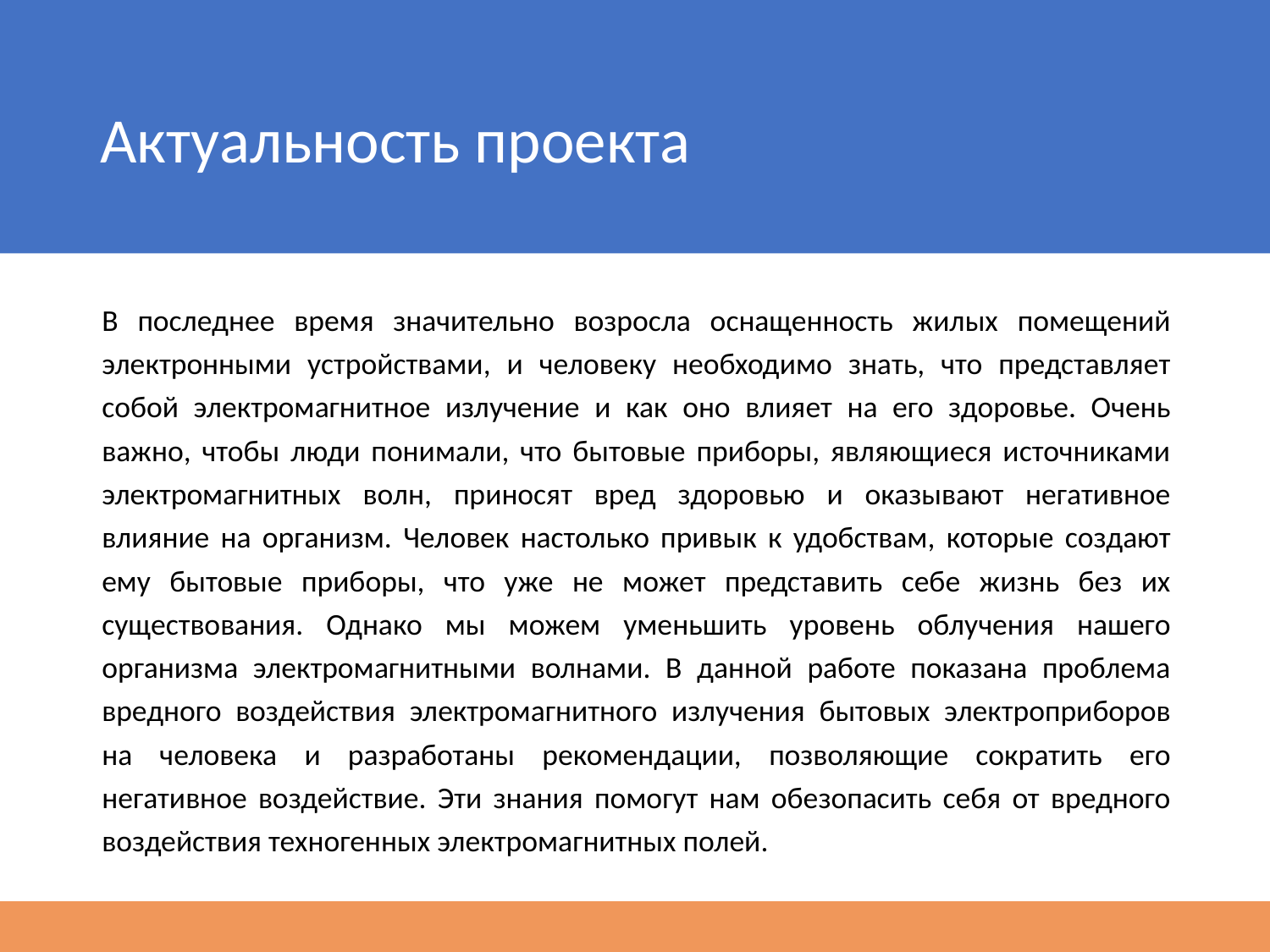

# Актуальность проекта
В последнее время значительно возросла оснащенность жилых помещений электронными устройствами, и человеку необходимо знать, что представляет собой электромагнитное излучение и как оно влияет на его здоровье. Очень важно, чтобы люди понимали, что бытовые приборы, являющиеся источниками электромагнитных волн, приносят вред здоровью и оказывают негативное влияние на организм. Человек настолько привык к удобствам, которые создают ему бытовые приборы, что уже не может представить себе жизнь без их существования. Однако мы можем уменьшить уровень облучения нашего организма электромагнитными волнами. В данной работе показана проблема вредного воздействия электромагнитного излучения бытовых электроприборов на человека и разработаны рекомендации, позволяющие сократить его негативное воздействие. Эти знания помогут нам обезопасить себя от вредного воздействия техногенных электромагнитных полей.